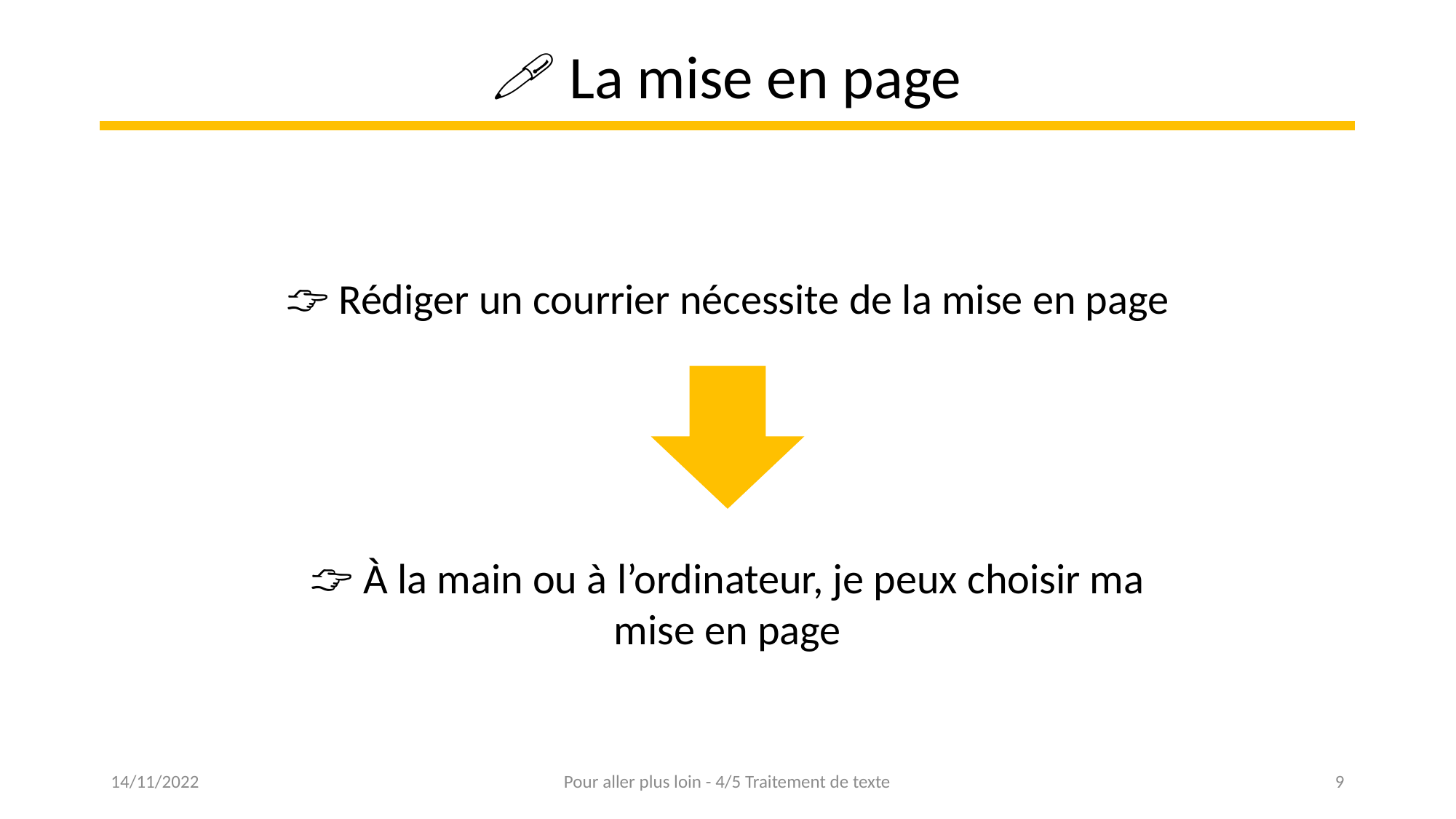

# 🖊 La mise en page
👉 Rédiger un courrier nécessite de la mise en page

👉 À la main ou à l’ordinateur, je peux choisir ma mise en page
14/11/2022
Pour aller plus loin - 4/5 Traitement de texte
9